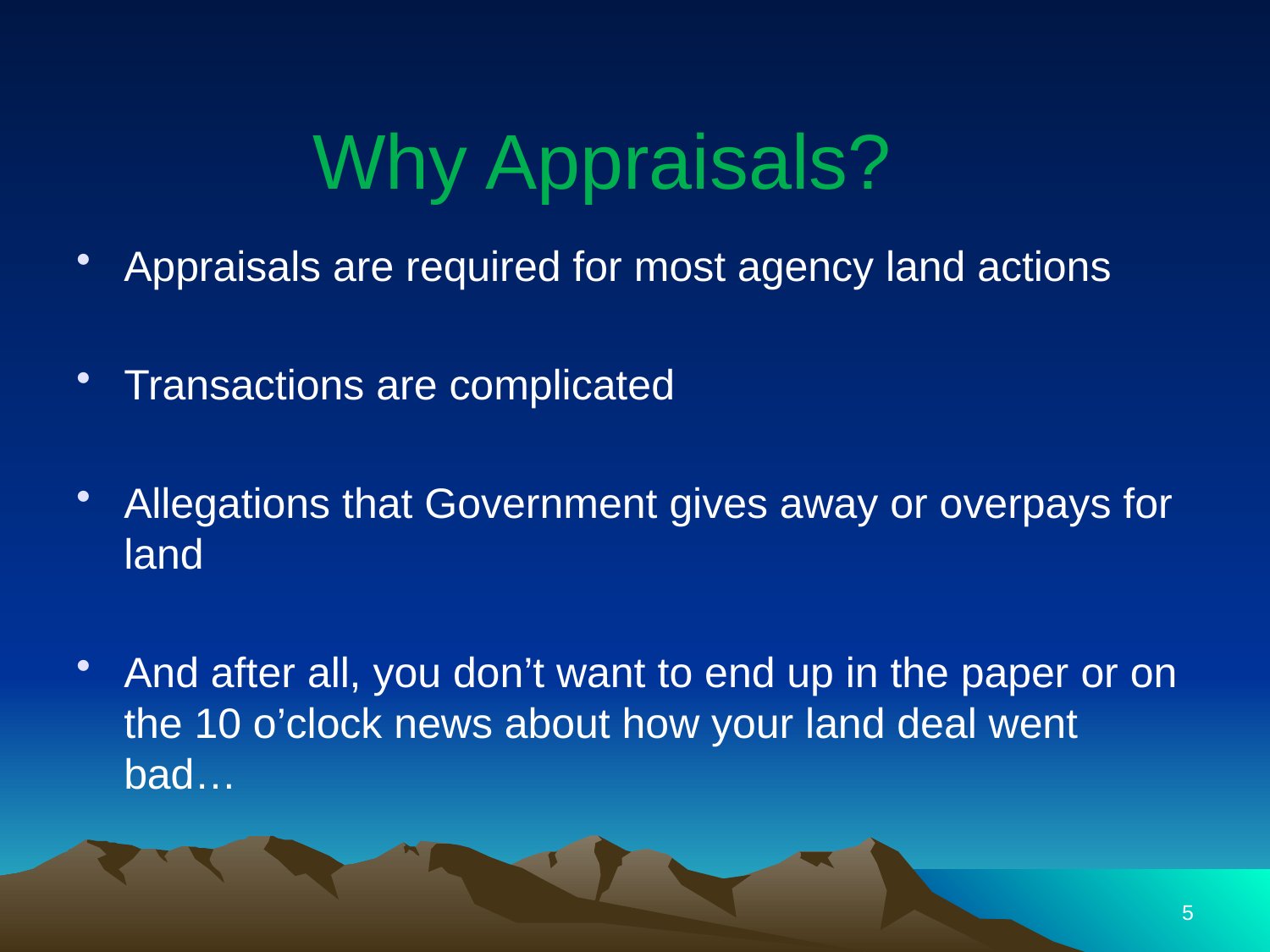

Why Appraisals?
Appraisals are required for most agency land actions

Transactions are complicated

Allegations that Government gives away or overpays for land

And after all, you don’t want to end up in the paper or on the 10 o’clock news about how your land deal went bad…
5